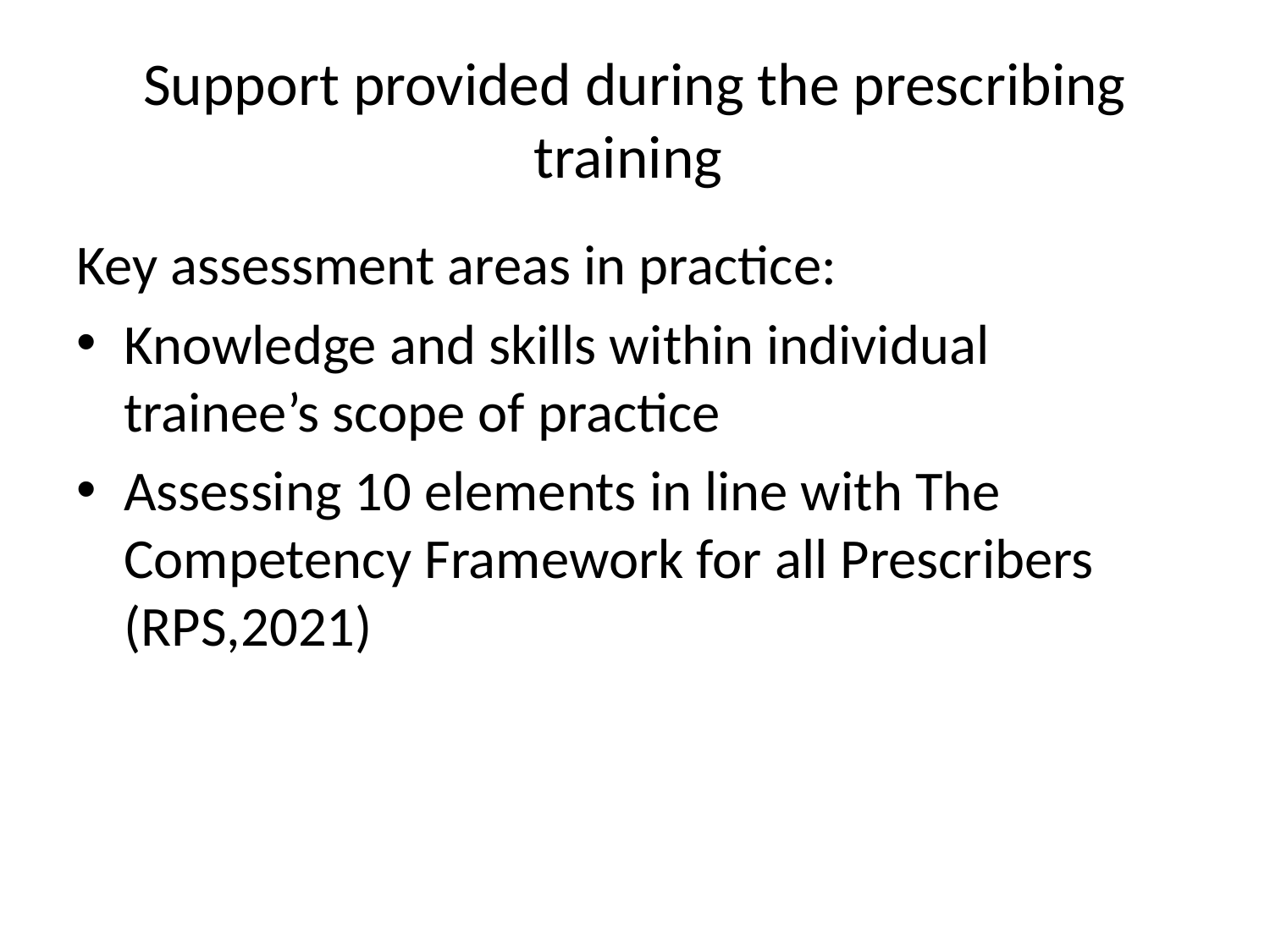

# Support provided during the prescribing training
Key assessment areas in practice:
Knowledge and skills within individual trainee’s scope of practice
Assessing 10 elements in line with The Competency Framework for all Prescribers (RPS,2021)